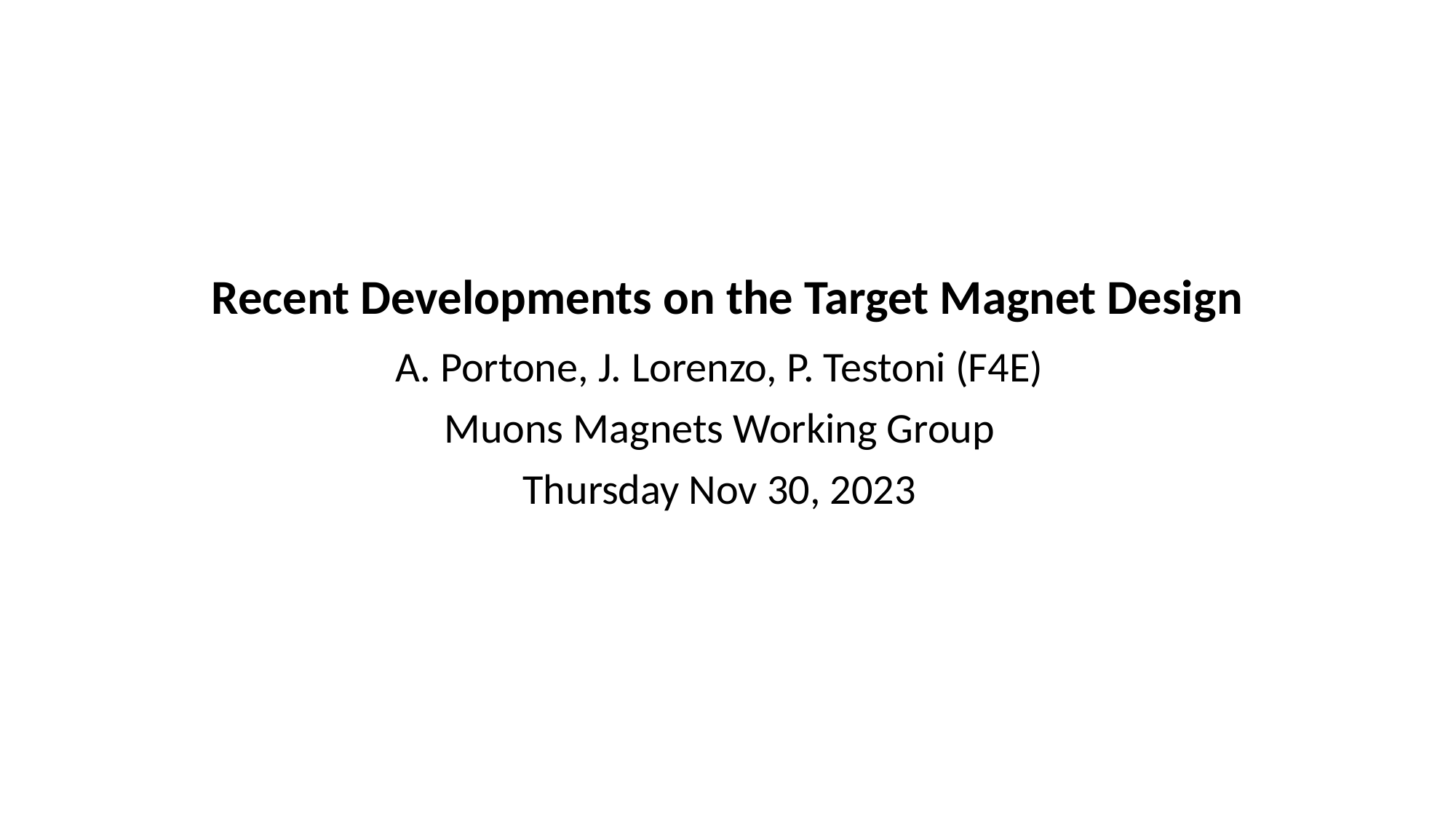

# Recent Developments on the Target Magnet Design
A. Portone, J. Lorenzo, P. Testoni (F4E)
Muons Magnets Working Group
Thursday Nov 30, 2023